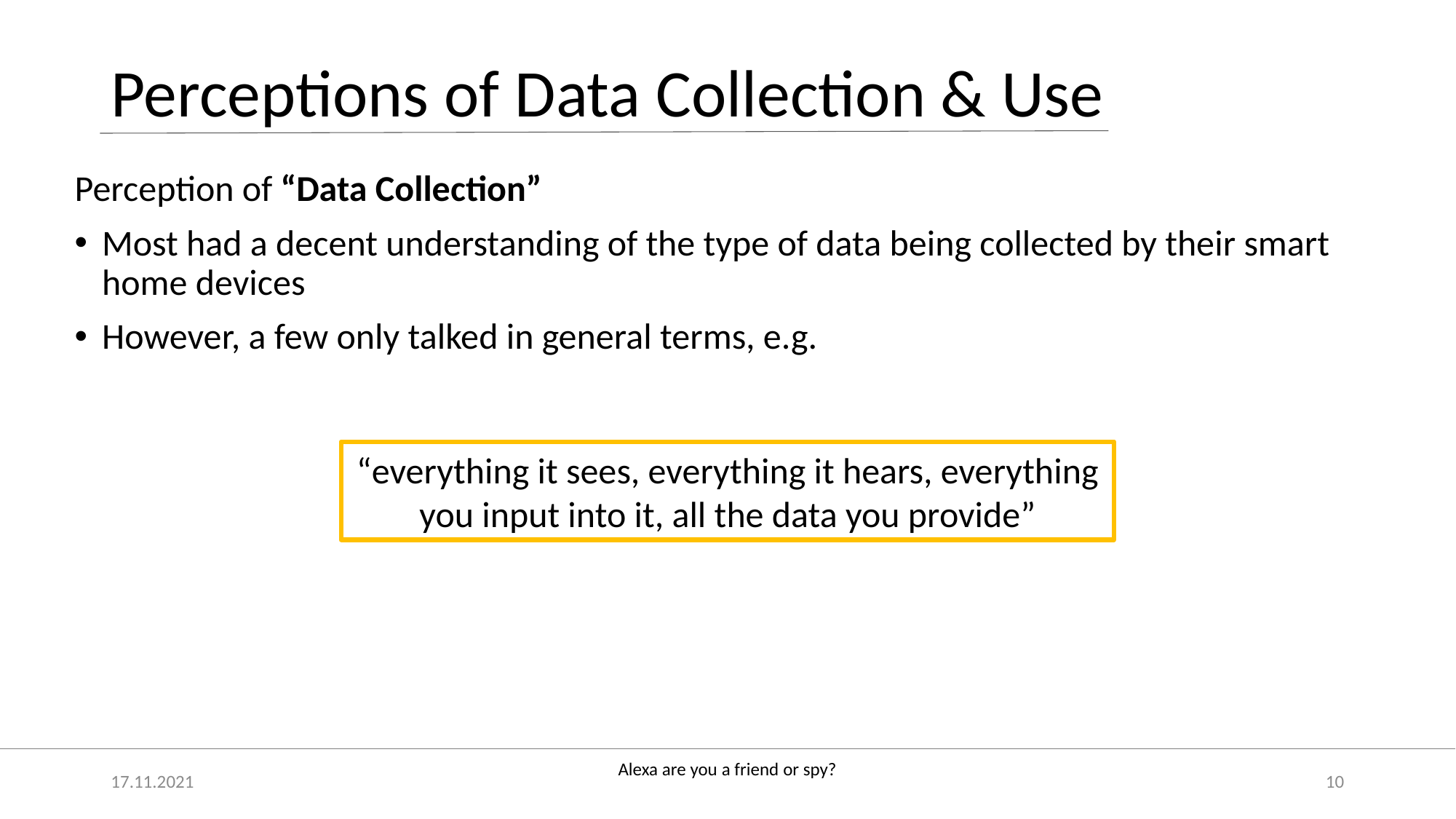

# Perceptions of Data Collection & Use
Perception of “Data Collection”
Most had a decent understanding of the type of data being collected by their smart home devices
However, a few only talked in general terms, e.g.

“everything it sees, everything it hears, everything you input into it, all the data you provide”
17.11.2021
10